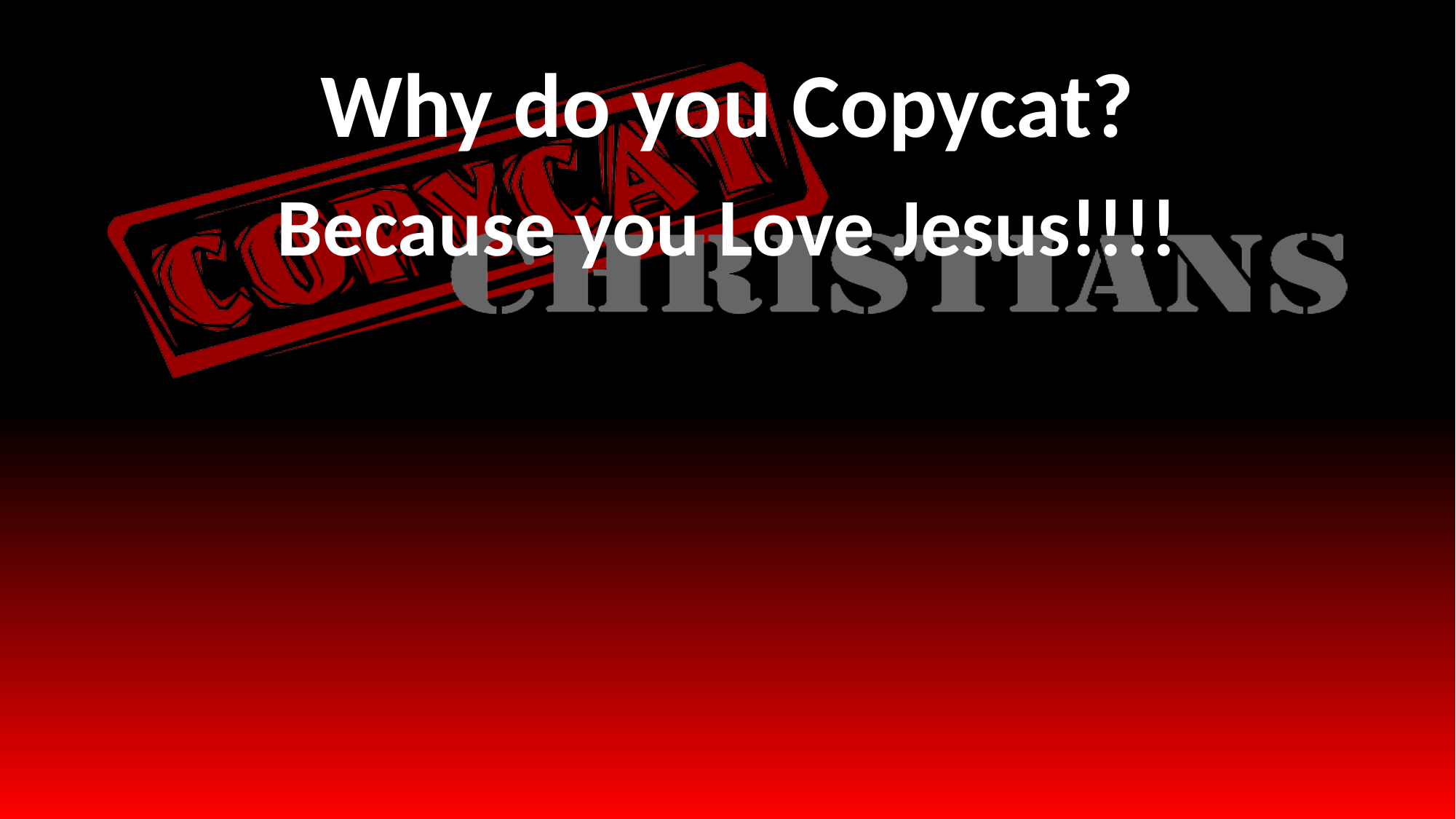

# Why do you Copycat?
Because you Love Jesus!!!!